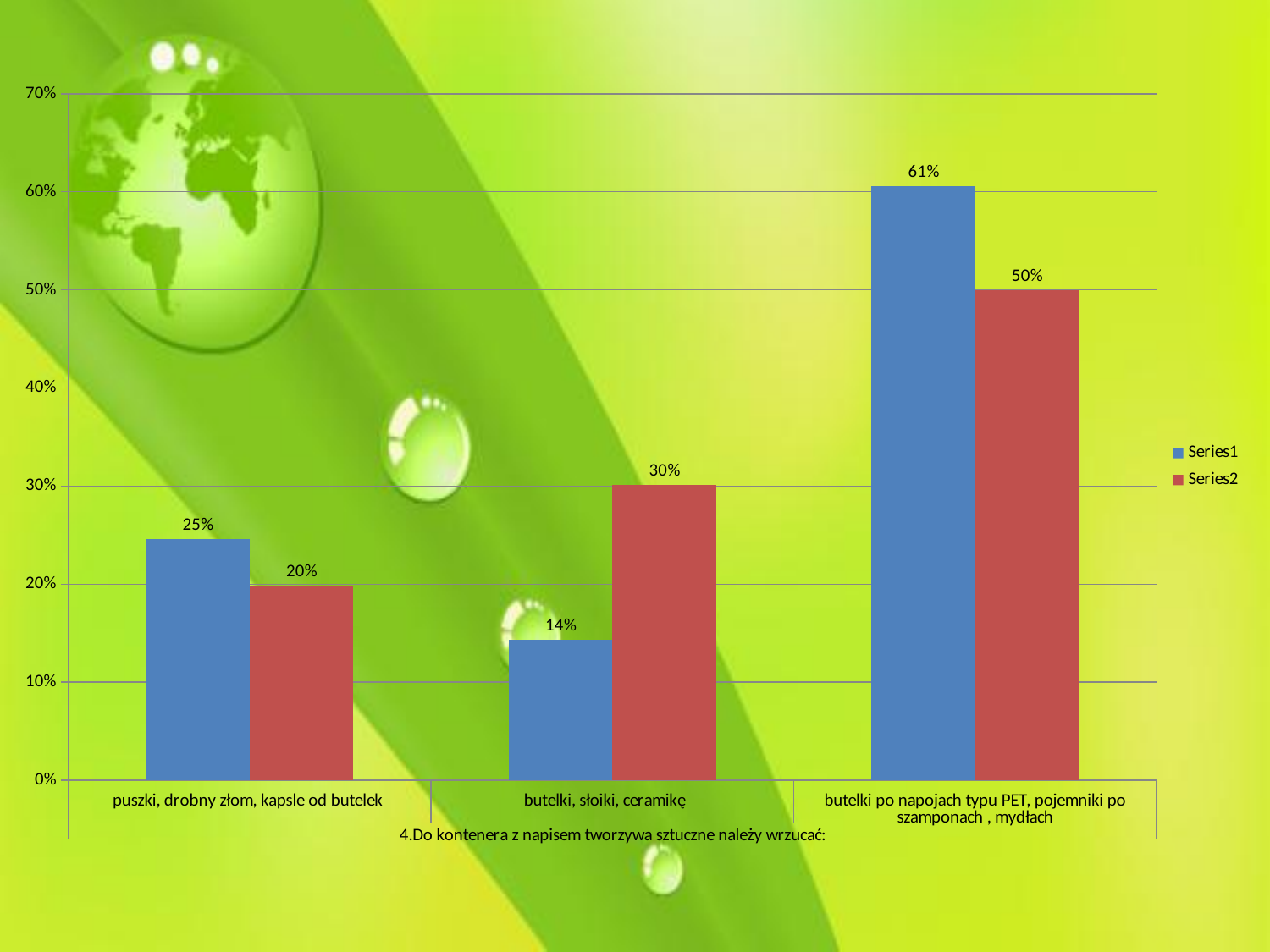

### Chart

| Category |  |  |
|---|---|---|
| puszki, drobny złom, kapsle od butelek  | 0.24571428571428608 | 0.19841269841269862 |
| butelki, słoiki, ceramikę     | 0.14357142857142932 | 0.30158730158730207 |
| butelki po napojach typu PET, pojemniki po szamponach , mydłach | 0.6057142857142855 | 0.5 |